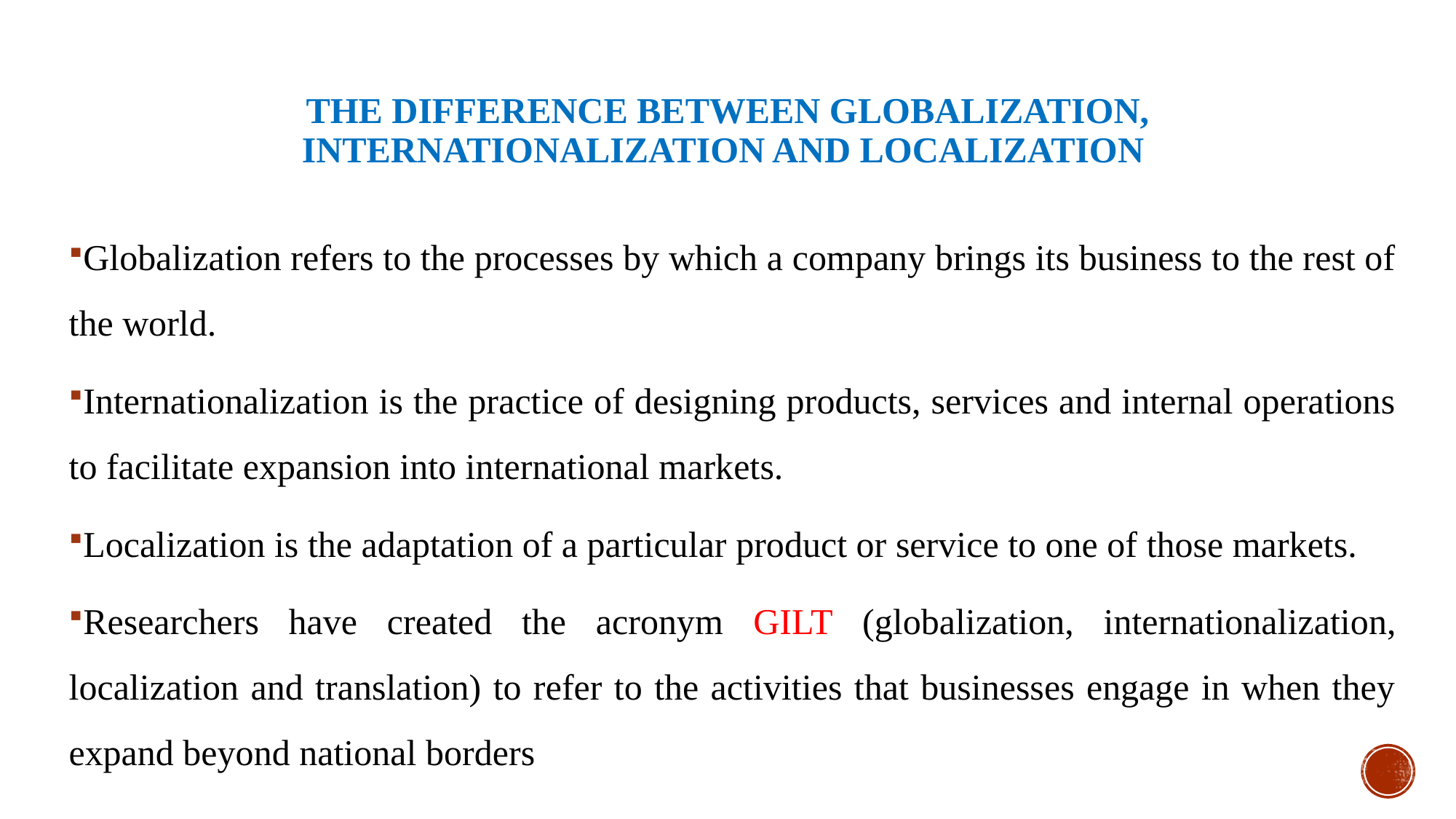

# The Difference Between Globalization, Internationalization and Localization
Globalization refers to the processes by which a company brings its business to the rest of the world.
Internationalization is the practice of designing products, services and internal operations to facilitate expansion into international markets.
Localization is the adaptation of a particular product or service to one of those markets.
Researchers have created the acronym GILT (globalization, internationalization, localization and translation) to refer to the activities that businesses engage in when they expand beyond national borders